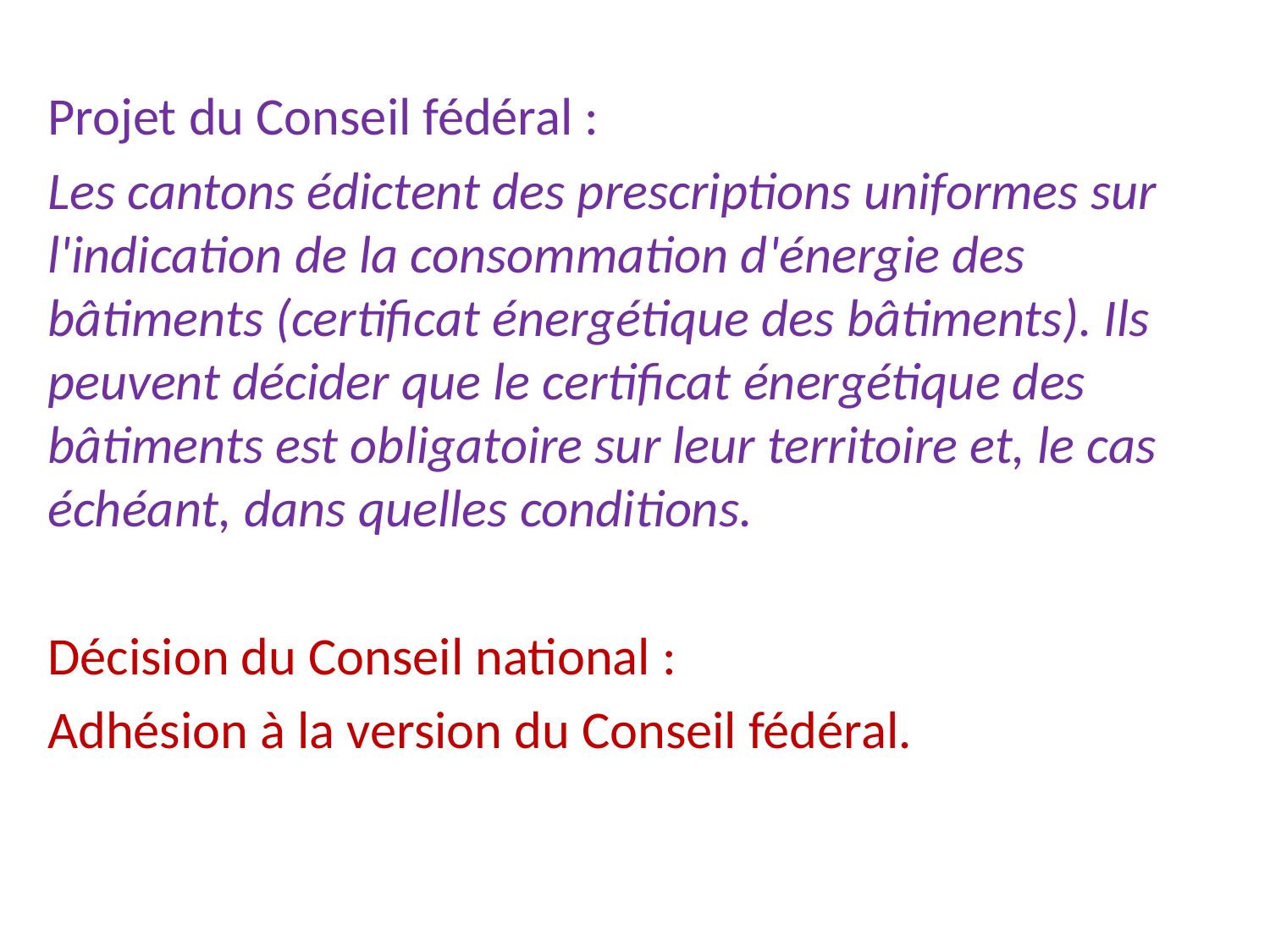

Projet du Conseil fédéral :
Les cantons édictent des prescriptions uniformes sur l'indication de la consommation d'énergie des bâtiments (certificat énergétique des bâtiments). Ils peuvent décider que le certificat énergétique des bâtiments est obligatoire sur leur territoire et, le cas échéant, dans quelles conditions.

Décision du Conseil national :
Adhésion à la version du Conseil fédéral.